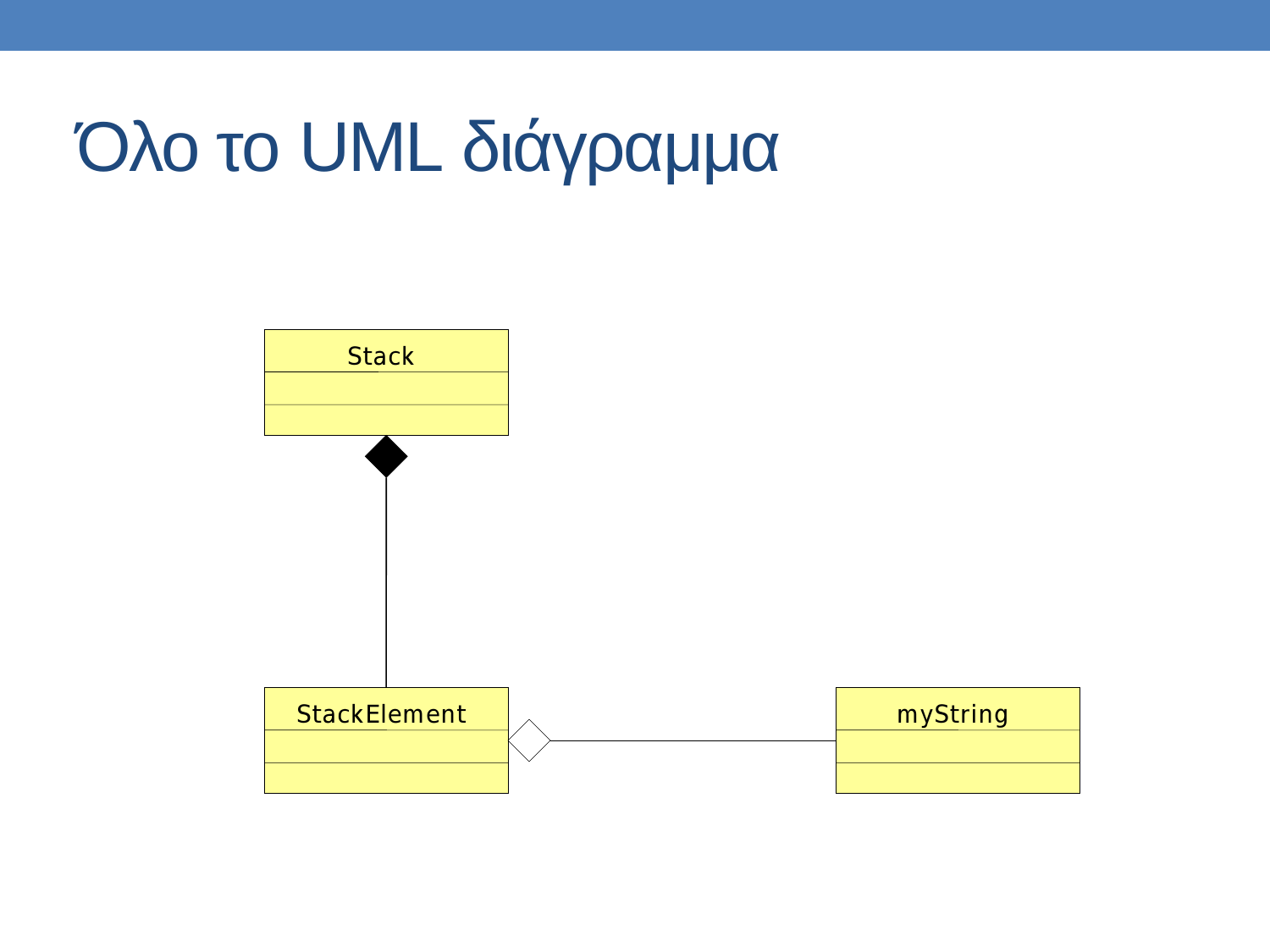

# Όλο το UML διάγραμμα

Stack

StackElement

myString